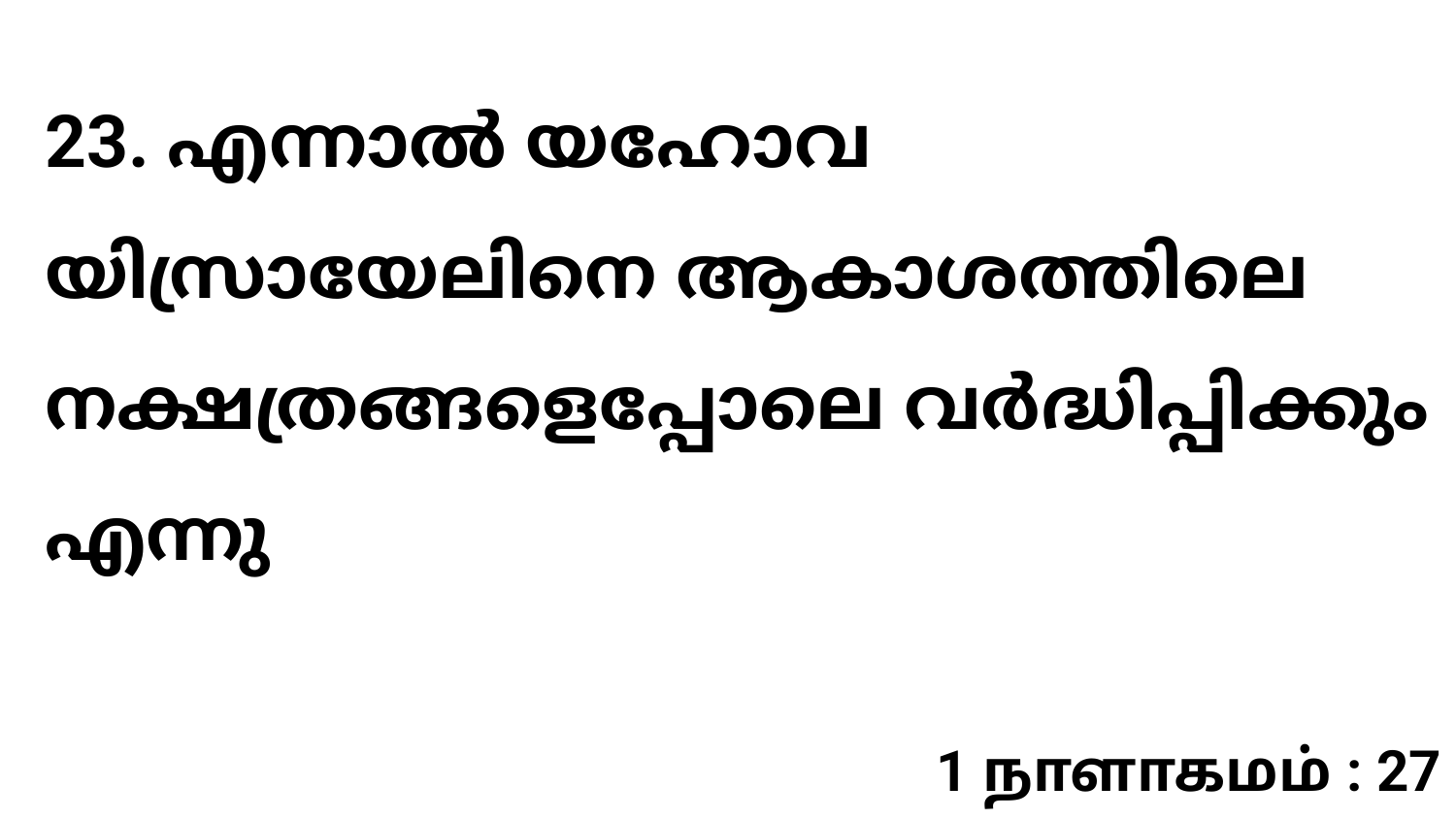

23. എന്നാൽ യഹോവ യിസ്രായേലിനെ ആകാശത്തിലെ നക്ഷത്രങ്ങളെപ്പോലെ വർദ്ധിപ്പിക്കും എന്നു
1 நாளாகமம் : 27